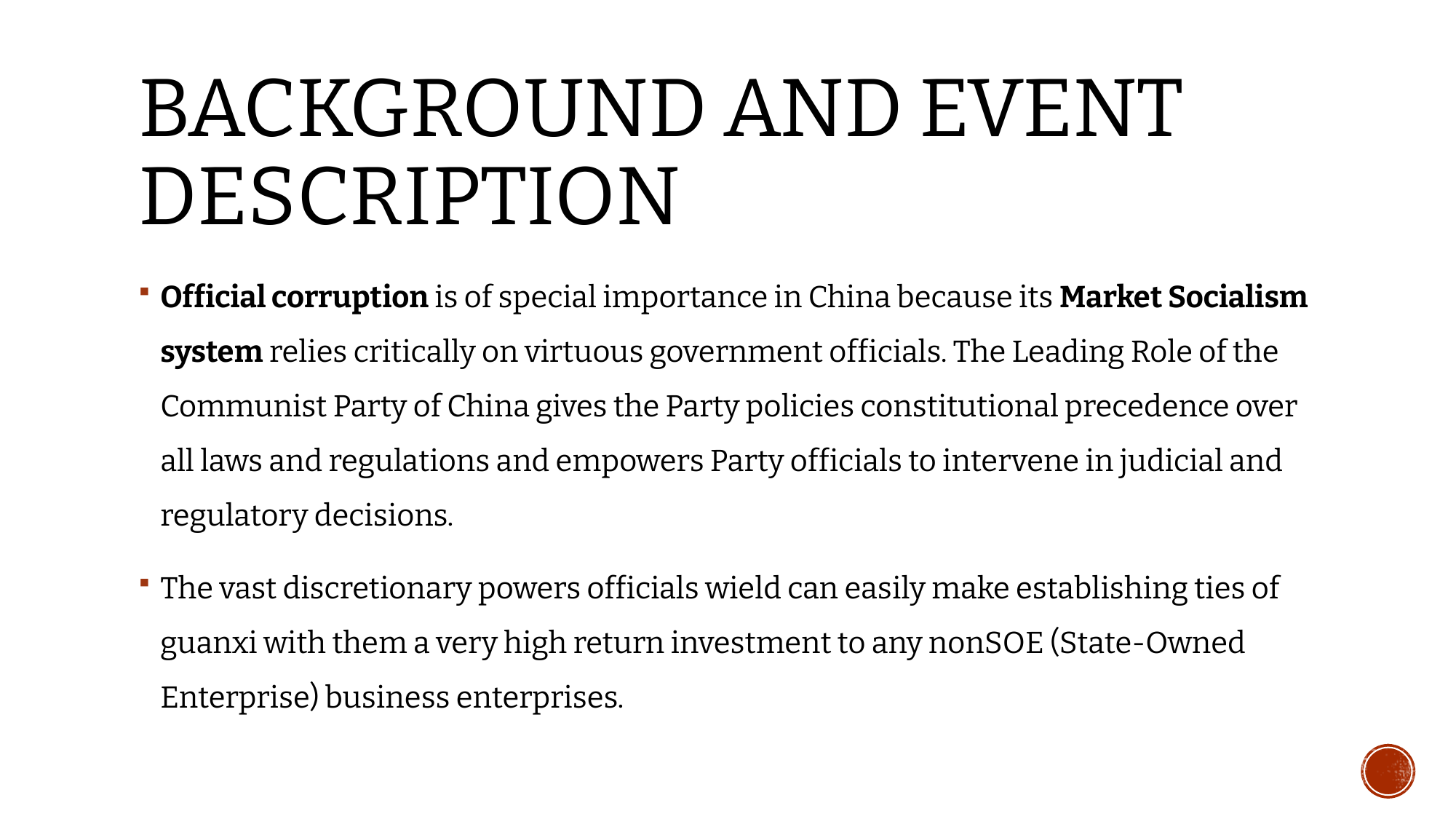

# Background and Event Description
Official corruption is of special importance in China because its Market Socialism system relies critically on virtuous government officials. The Leading Role of the Communist Party of China gives the Party policies constitutional precedence over all laws and regulations and empowers Party officials to intervene in judicial and regulatory decisions.
The vast discretionary powers officials wield can easily make establishing ties of guanxi with them a very high return investment to any nonSOE (State-Owned Enterprise) business enterprises.